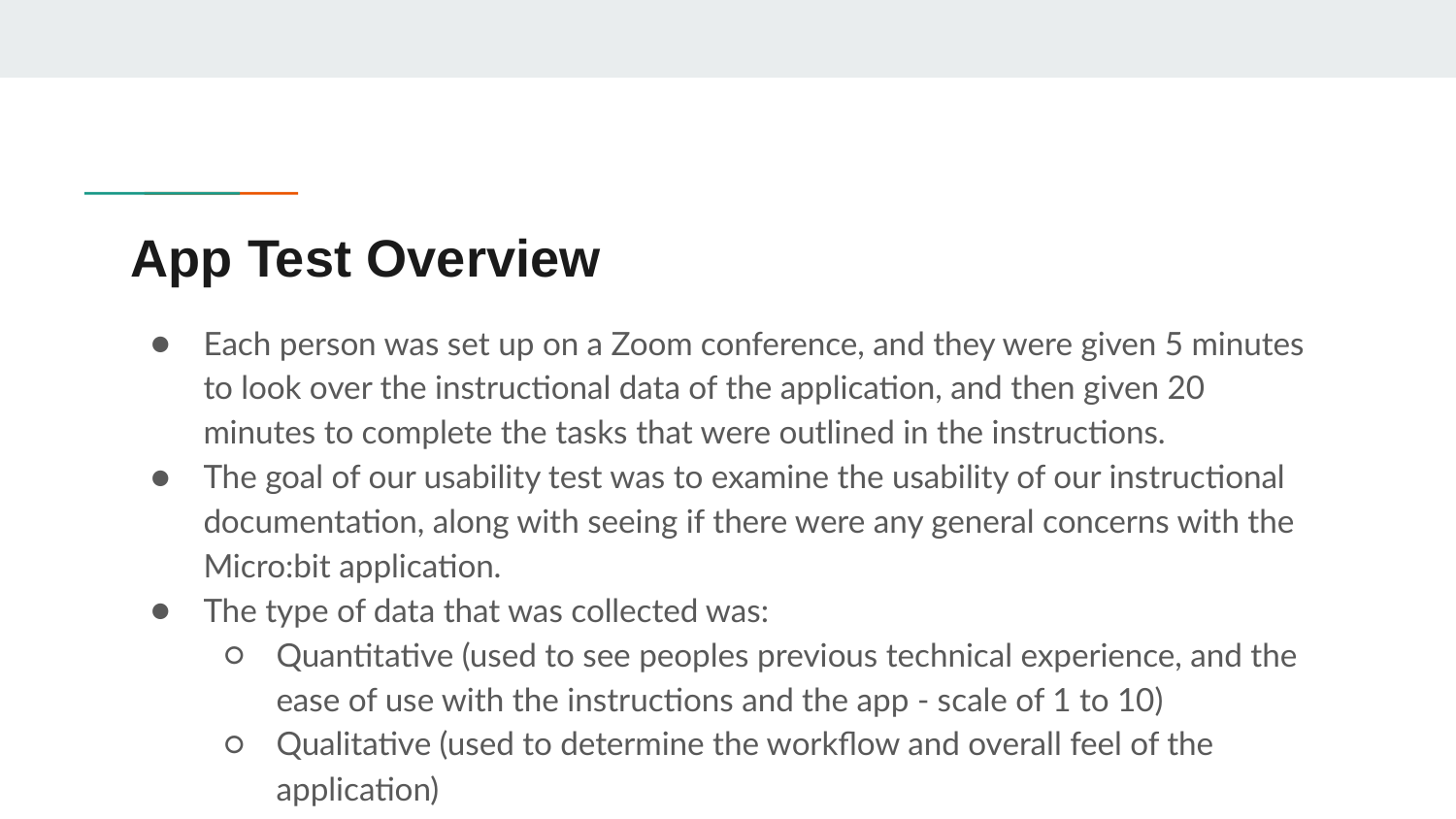

# App Test Overview
Each person was set up on a Zoom conference, and they were given 5 minutes to look over the instructional data of the application, and then given 20 minutes to complete the tasks that were outlined in the instructions.
The goal of our usability test was to examine the usability of our instructional documentation, along with seeing if there were any general concerns with the Micro:bit application.
The type of data that was collected was:
Quantitative (used to see peoples previous technical experience, and the ease of use with the instructions and the app - scale of 1 to 10)
Qualitative (used to determine the workflow and overall feel of the application)